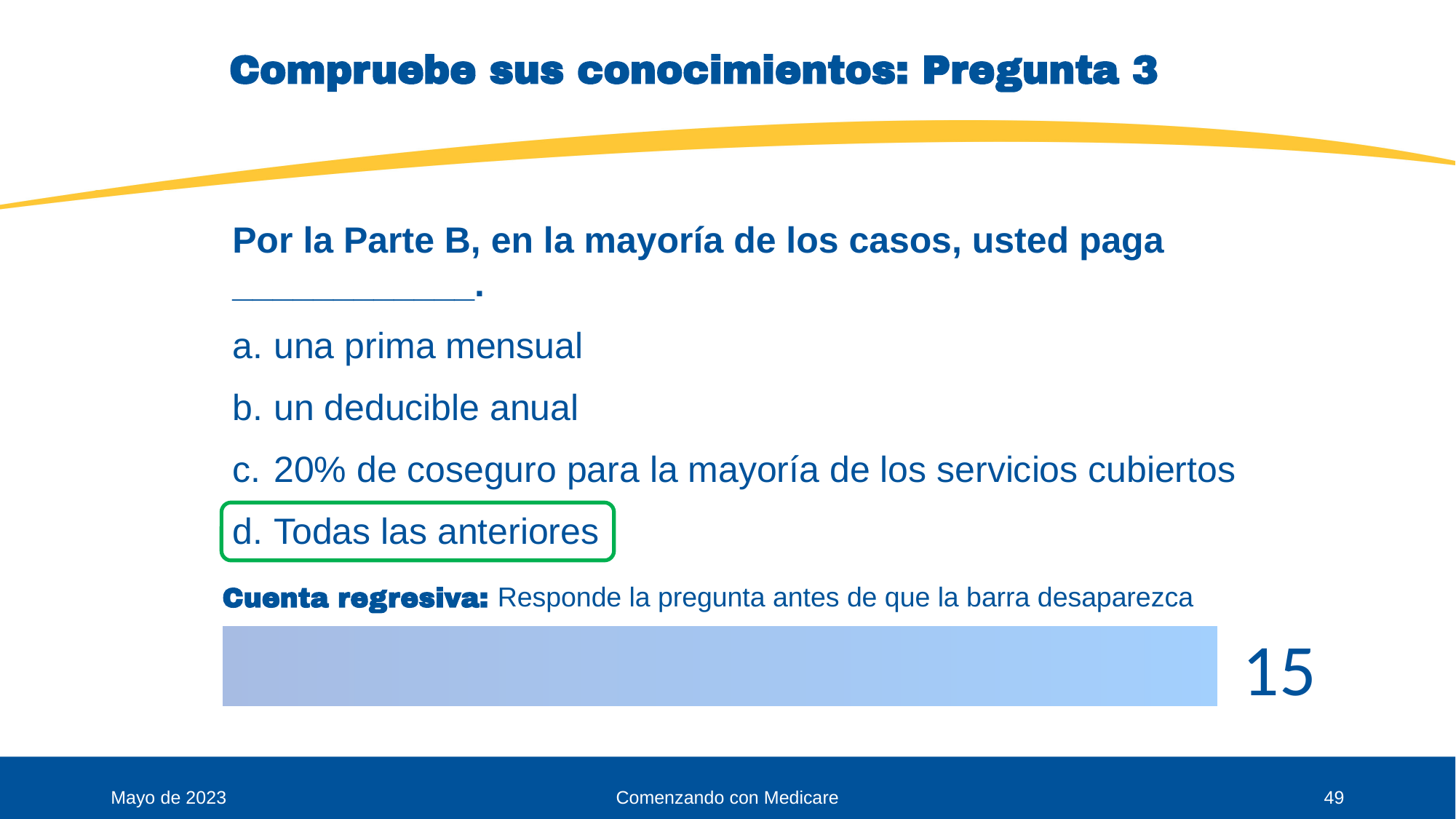

# Compruebe sus conocimientos: Pregunta 3
Por la Parte B, en la mayoría de los casos, usted paga ____________.
una prima mensual
un deducible anual
20% de coseguro para la mayoría de los servicios cubiertos
Todas las anteriores

Cuenta regresiva: Responde la pregunta antes de que la barra desaparezca
Mayo de 2023
Comenzando con Medicare
49